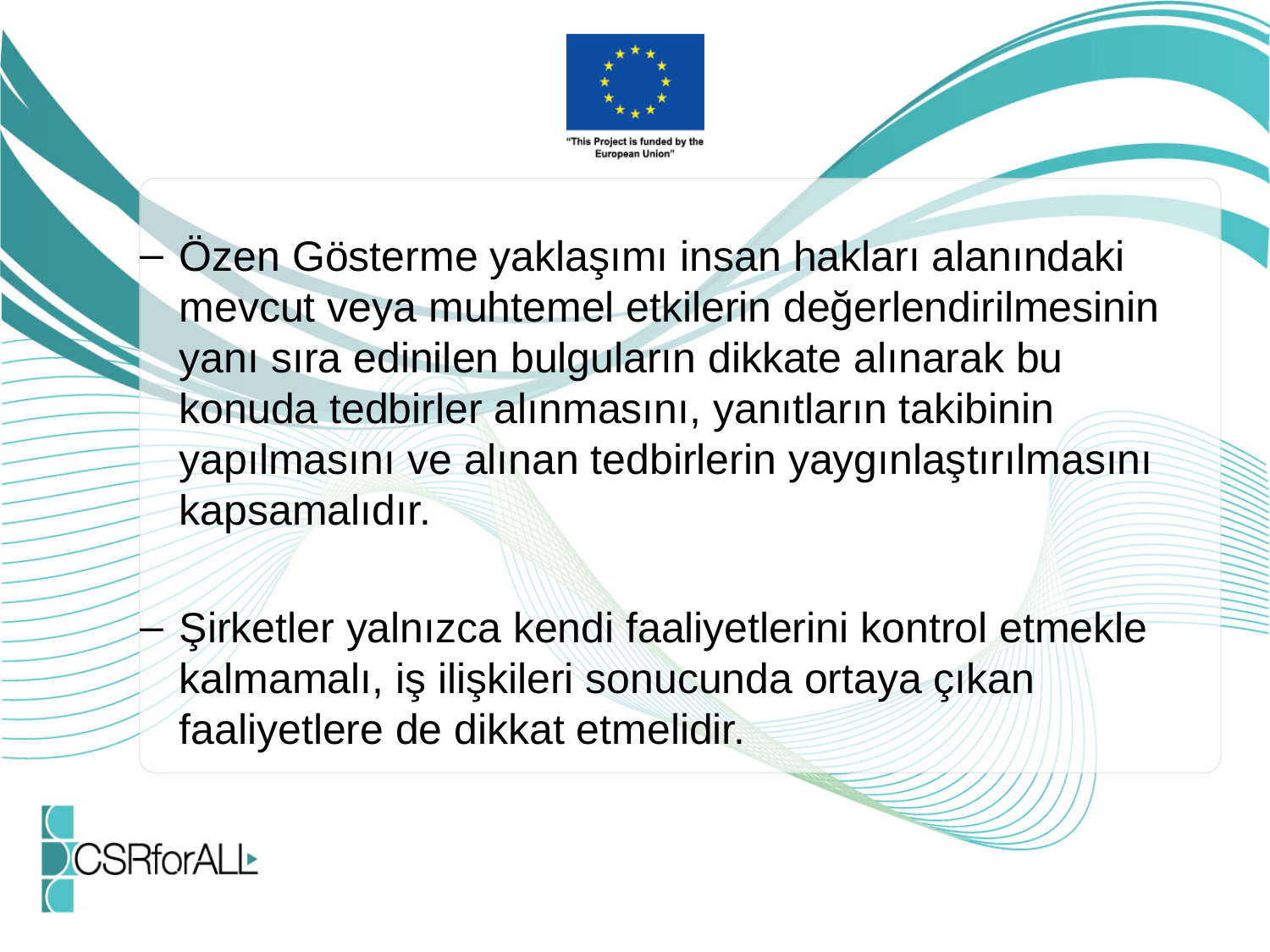

Özen Gösterme yaklaşımı insan hakları alanındaki mevcut veya muhtemel etkilerin değerlendirilmesinin yanı sıra edinilen bulguların dikkate alınarak bu konuda tedbirler alınmasını, yanıtların takibinin yapılmasını ve alınan tedbirlerin yaygınlaştırılmasını kapsamalıdır.

Şirketler yalnızca kendi faaliyetlerini kontrol etmekle kalmamalı, iş ilişkileri sonucunda ortaya çıkan faaliyetlere de dikkat etmelidir.